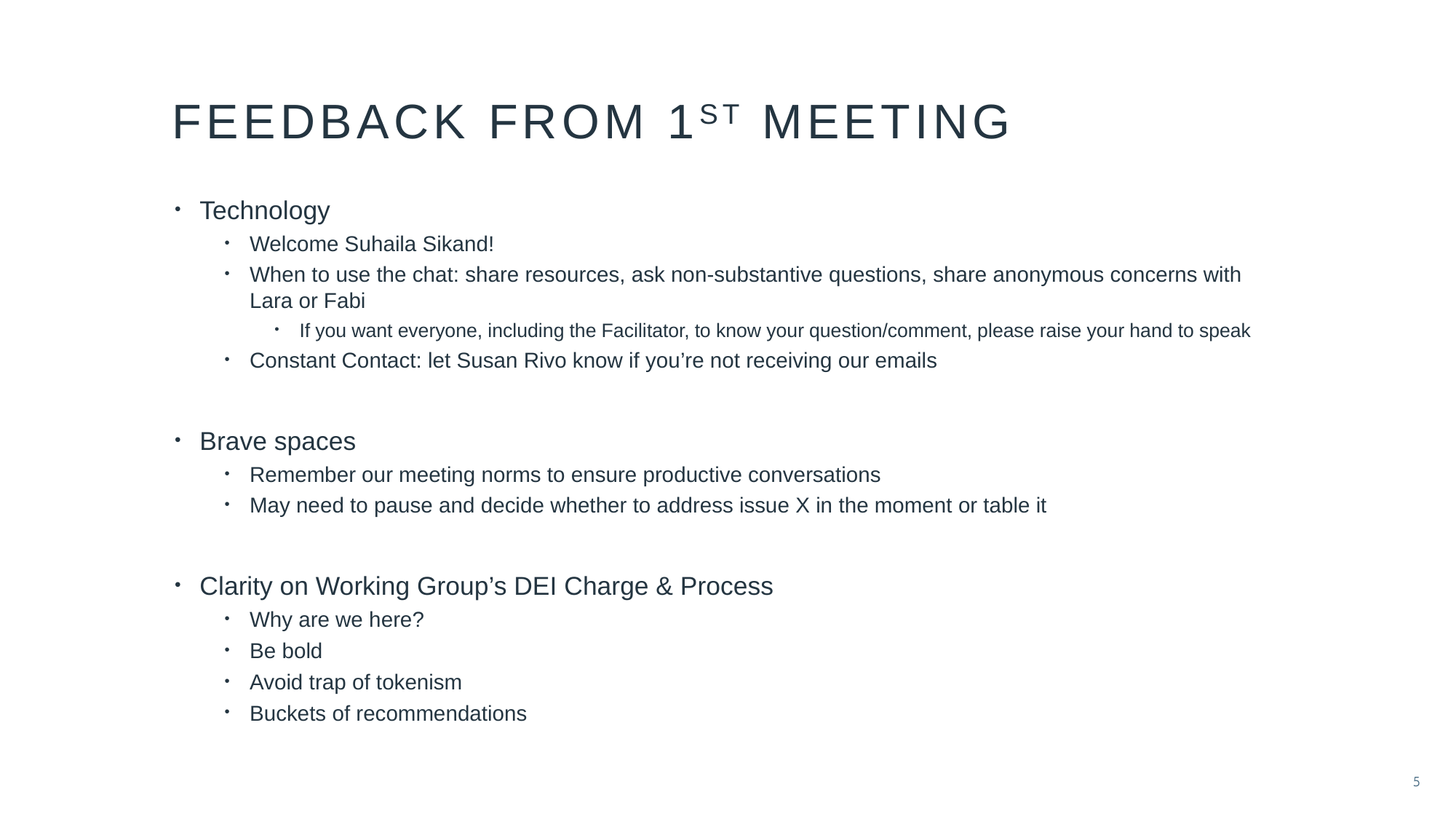

# Feedback from 1st meeting
Technology
Welcome Suhaila Sikand!
When to use the chat: share resources, ask non-substantive questions, share anonymous concerns with Lara or Fabi
If you want everyone, including the Facilitator, to know your question/comment, please raise your hand to speak
Constant Contact: let Susan Rivo know if you’re not receiving our emails

Brave spaces
Remember our meeting norms to ensure productive conversations
May need to pause and decide whether to address issue X in the moment or table it

Clarity on Working Group’s DEI Charge & Process
Why are we here?
Be bold
Avoid trap of tokenism
Buckets of recommendations

5